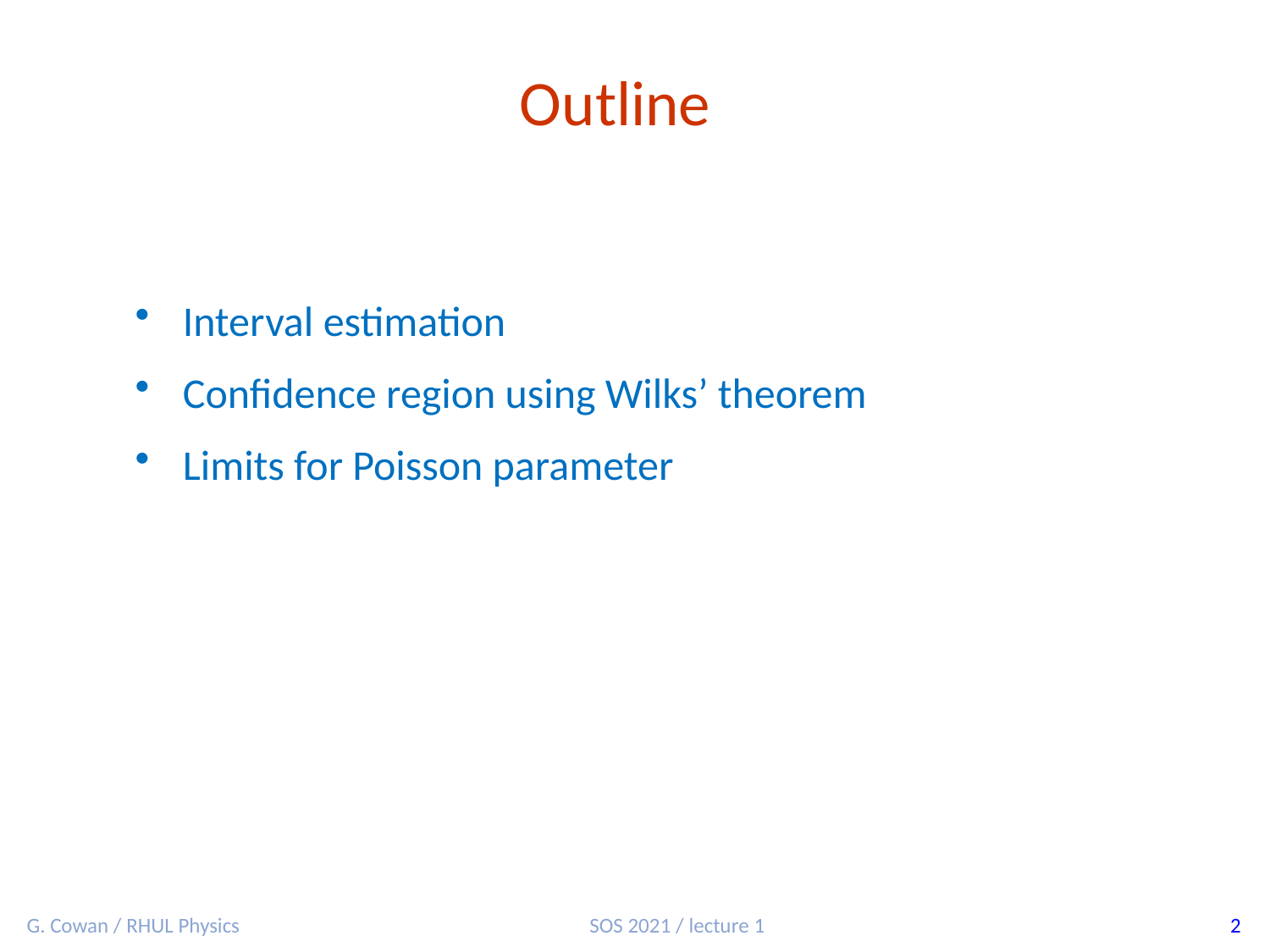

Outline
Interval estimation
Confidence region using Wilks’ theorem
Limits for Poisson parameter
G. Cowan / RHUL Physics
SOS 2021 / lecture 1
2